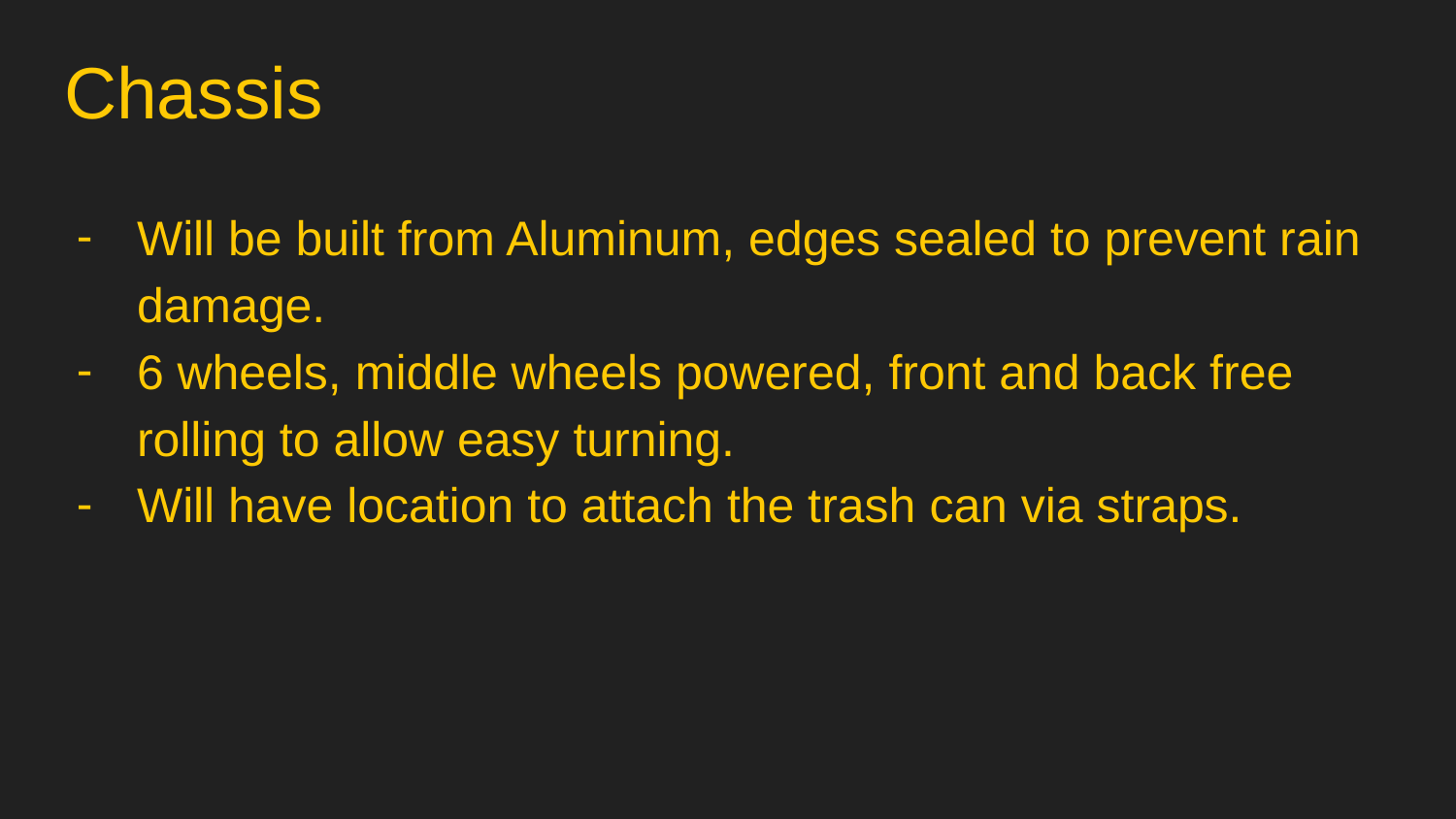

# Chassis
Will be built from Aluminum, edges sealed to prevent rain damage.
6 wheels, middle wheels powered, front and back free rolling to allow easy turning.
Will have location to attach the trash can via straps.